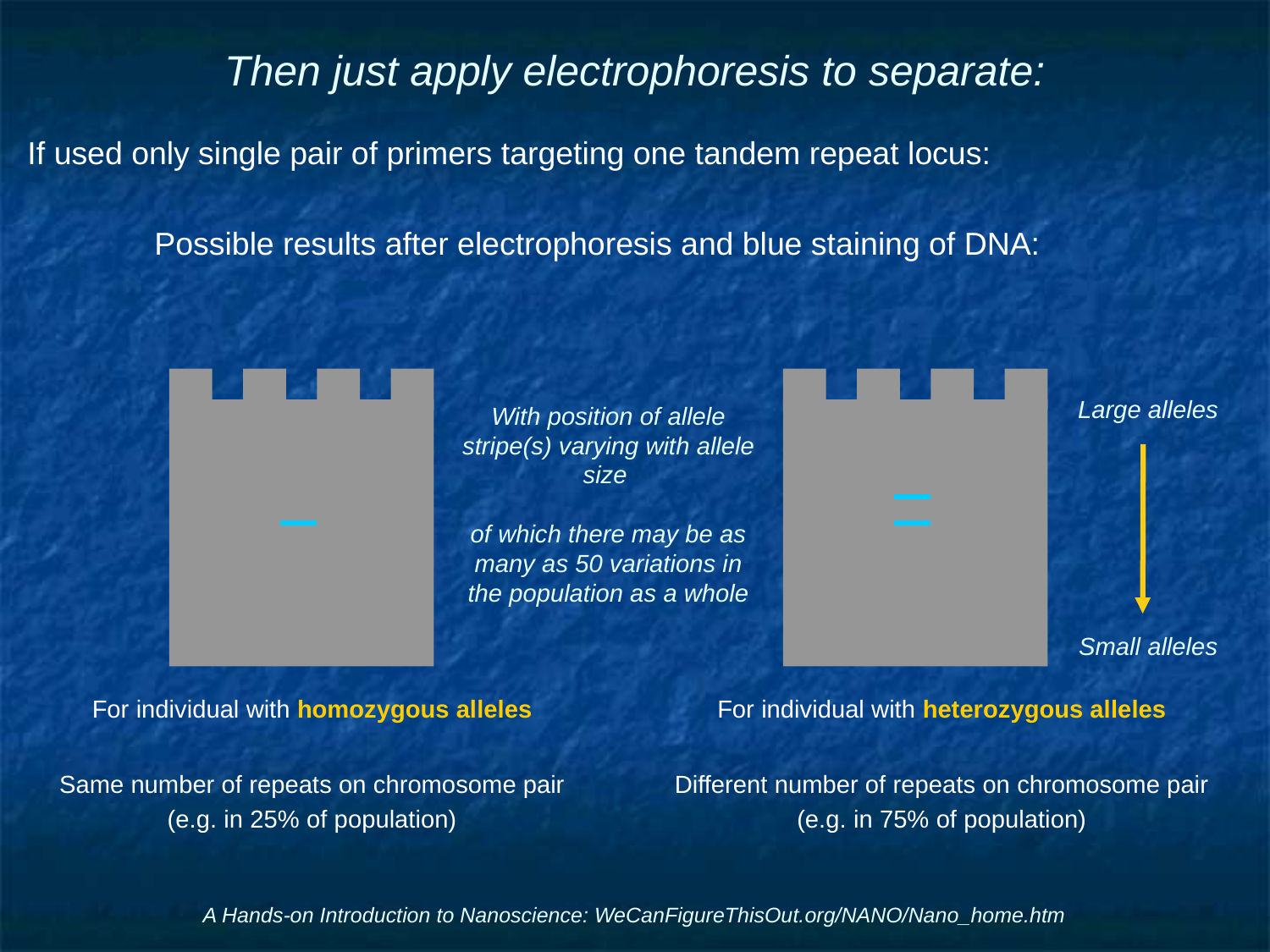

# Then just apply electrophoresis to separate:
If used only single pair of primers targeting one tandem repeat locus:

	Possible results after electrophoresis and blue staining of DNA:

Large alleles

Small alleles
With position of allele stripe(s) varying with allele size

of which there may be as many as 50 variations in the population as a whole

For individual with homozygous alleles

Same number of repeats on chromosome pair
(e.g. in 25% of population)
For individual with heterozygous alleles

Different number of repeats on chromosome pair
(e.g. in 75% of population)
A Hands-on Introduction to Nanoscience: WeCanFigureThisOut.org/NANO/Nano_home.htm